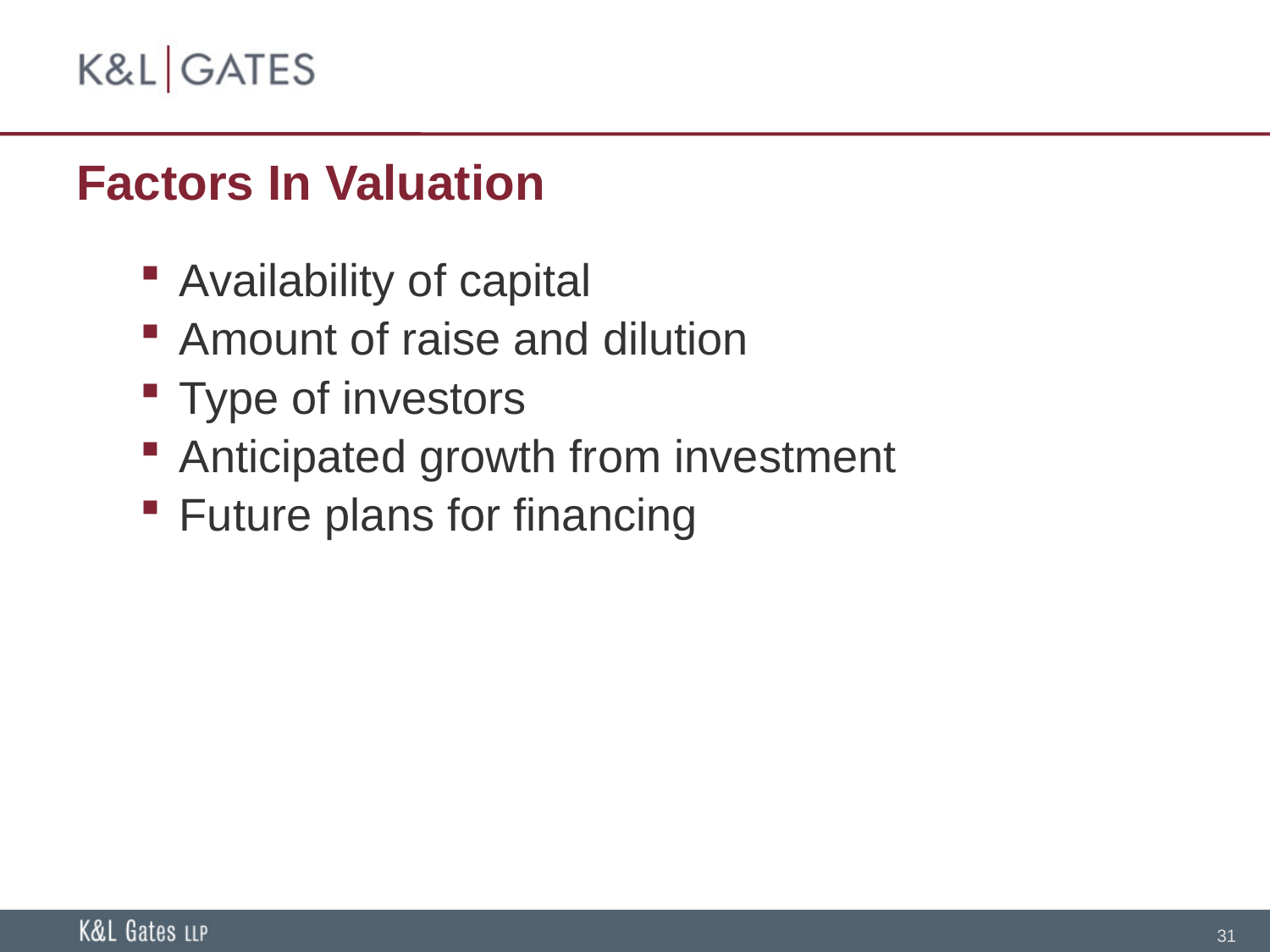

# Factors In Valuation
Availability of capital
Amount of raise and dilution
Type of investors
Anticipated growth from investment
Future plans for financing